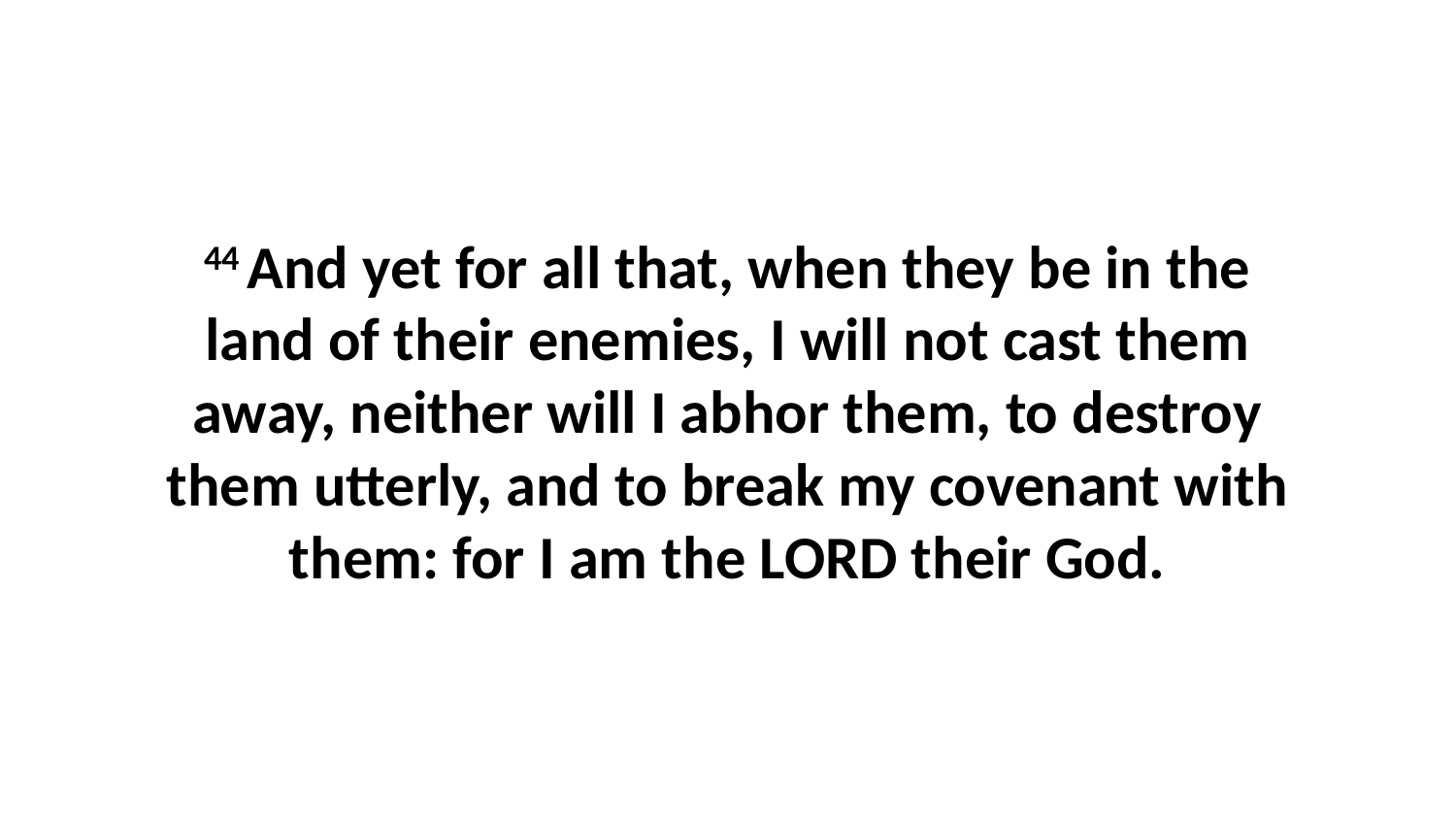

44 And yet for all that, when they be in the land of their enemies, I will not cast them away, neither will I abhor them, to destroy them utterly, and to break my covenant with them: for I am the LORD their God.